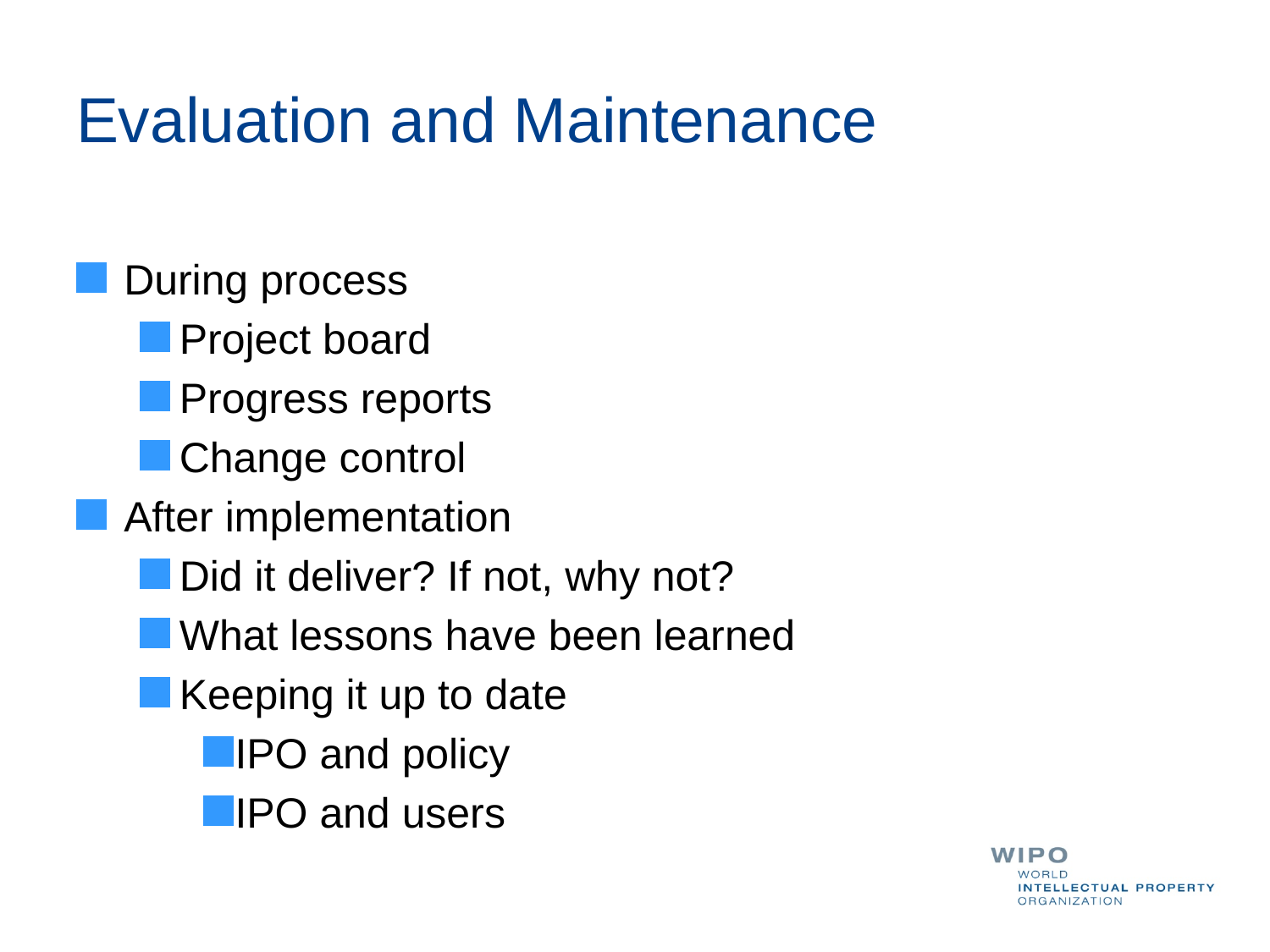

# Evaluation and Maintenance
During process
Project board
Progress reports
Change control
After implementation
Did it deliver? If not, why not?
What lessons have been learned
Keeping it up to date
IPO and policy
IPO and users